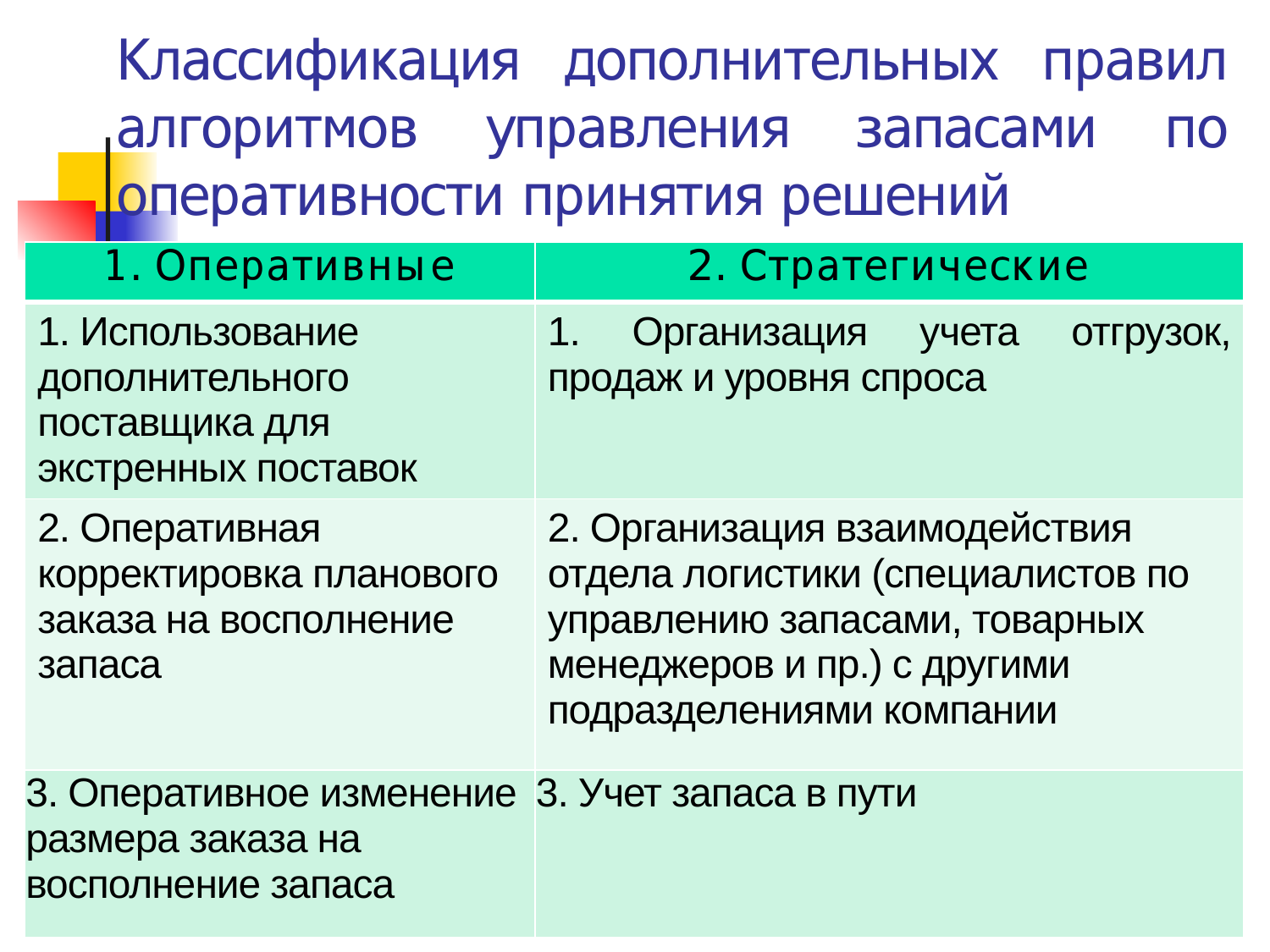

# Классификация дополнительных правил алгоритмов управления запасами по оперативности принятия решений
| 1. Оперативные | 2. Стратегические |
| --- | --- |
| 1. Использование дополнительного поставщика для экстренных поставок | 1. Организация учета отгрузок, продаж и уровня спроса |
| 2. Оперативная корректировка планового заказа на восполнение запаса | 2. Организация взаимодействия отдела логистики (специалистов по управлению запасами, товарных менеджеров и пр.) с другими подразделениями компании |
| 3. Оперативное изменение размера заказа на восполнение запаса | 3. Учет запаса в пути |